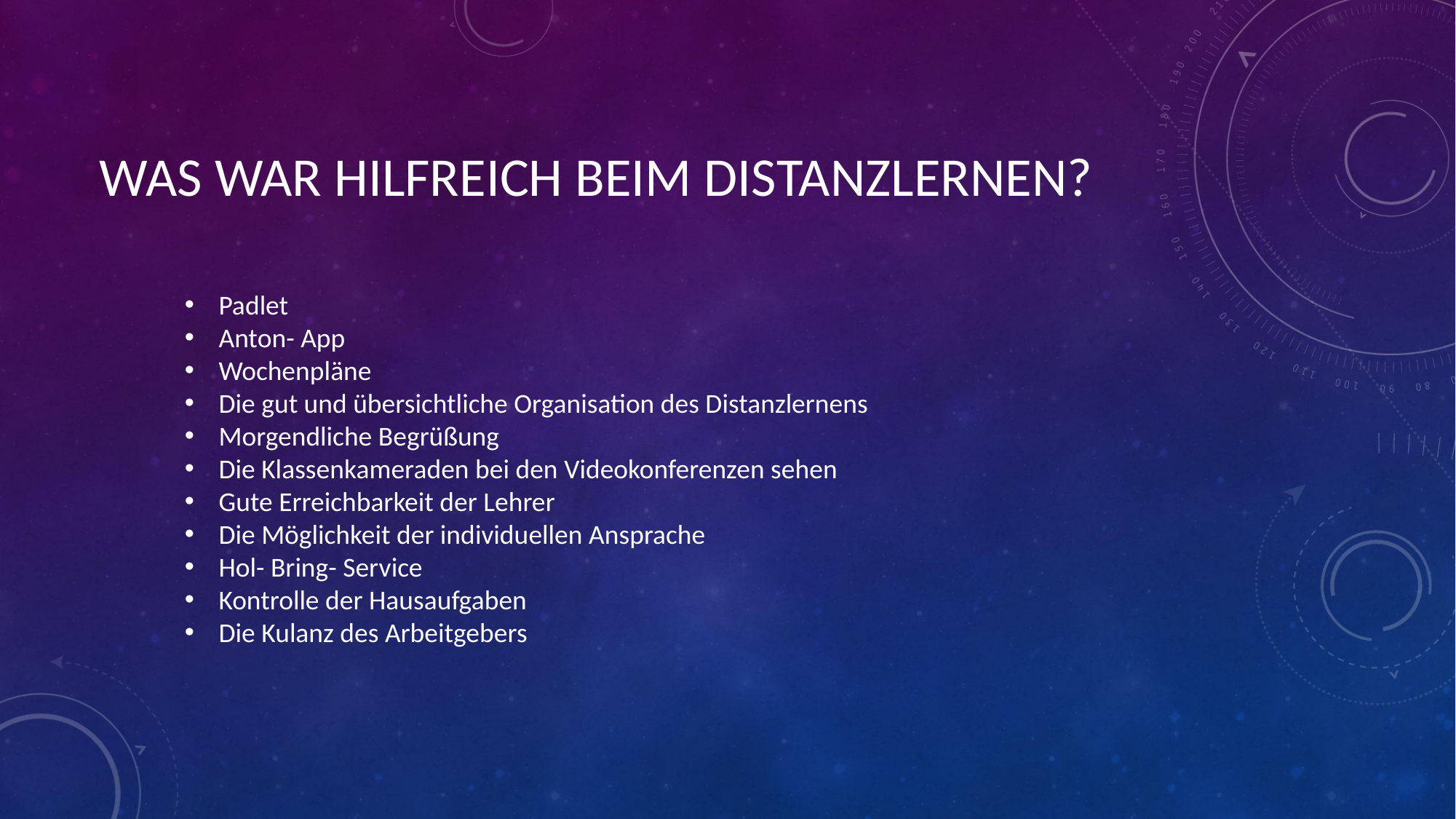

# Was war hilfreich beim Distanzlernen?
Padlet
Anton- App
Wochenpläne
Die gut und übersichtliche Organisation des Distanzlernens
Morgendliche Begrüßung
Die Klassenkameraden bei den Videokonferenzen sehen
Gute Erreichbarkeit der Lehrer
Die Möglichkeit der individuellen Ansprache
Hol- Bring- Service
Kontrolle der Hausaufgaben
Die Kulanz des Arbeitgebers